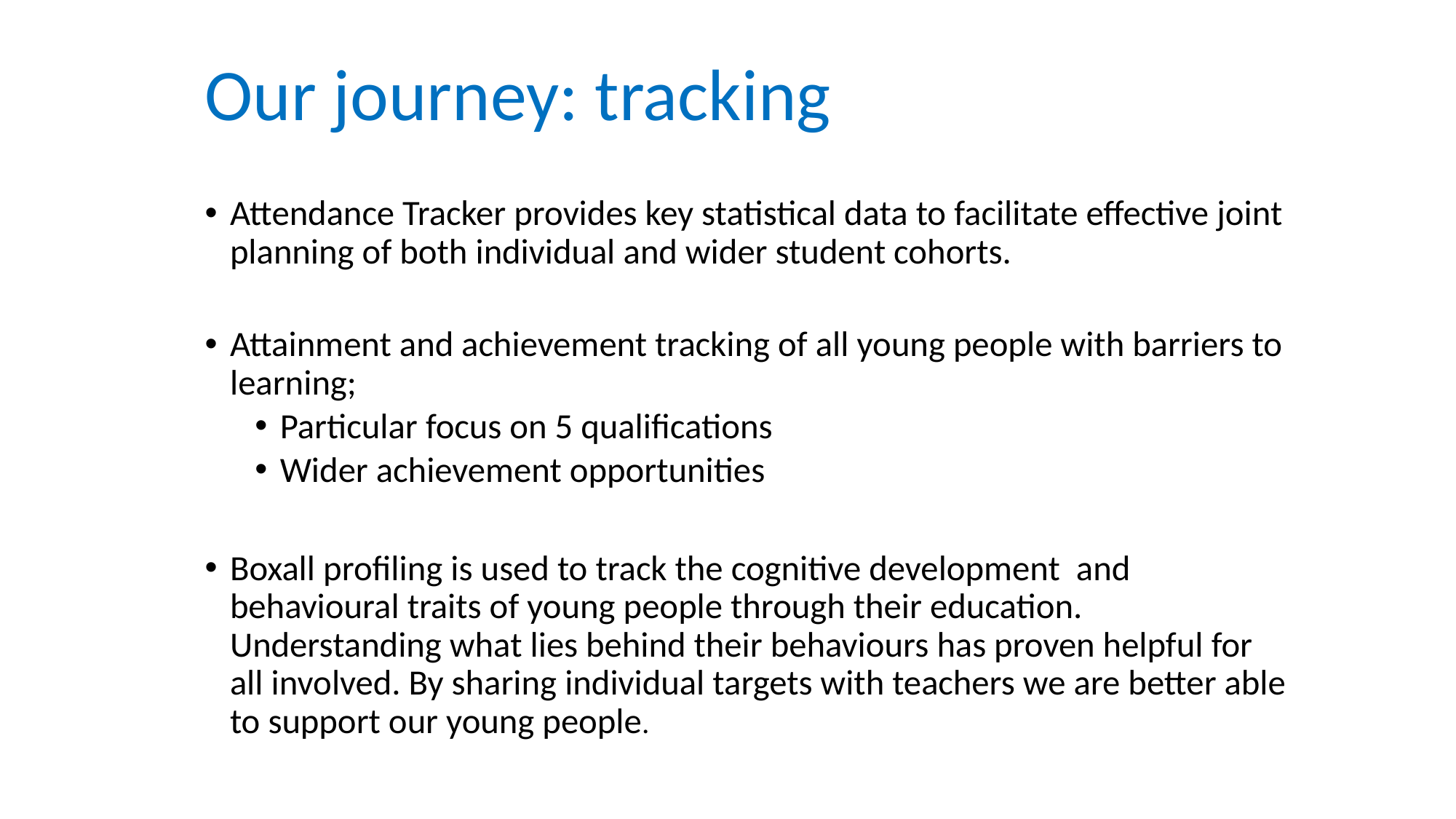

# Our journey: tracking
Attendance Tracker provides key statistical data to facilitate effective joint planning of both individual and wider student cohorts.

Attainment and achievement tracking of all young people with barriers to learning;
Particular focus on 5 qualifications
Wider achievement opportunities

Boxall profiling is used to track the cognitive development  and behavioural traits of young people through their education. Understanding what lies behind their behaviours has proven helpful for all involved. By sharing individual targets with teachers we are better able to support our young people.